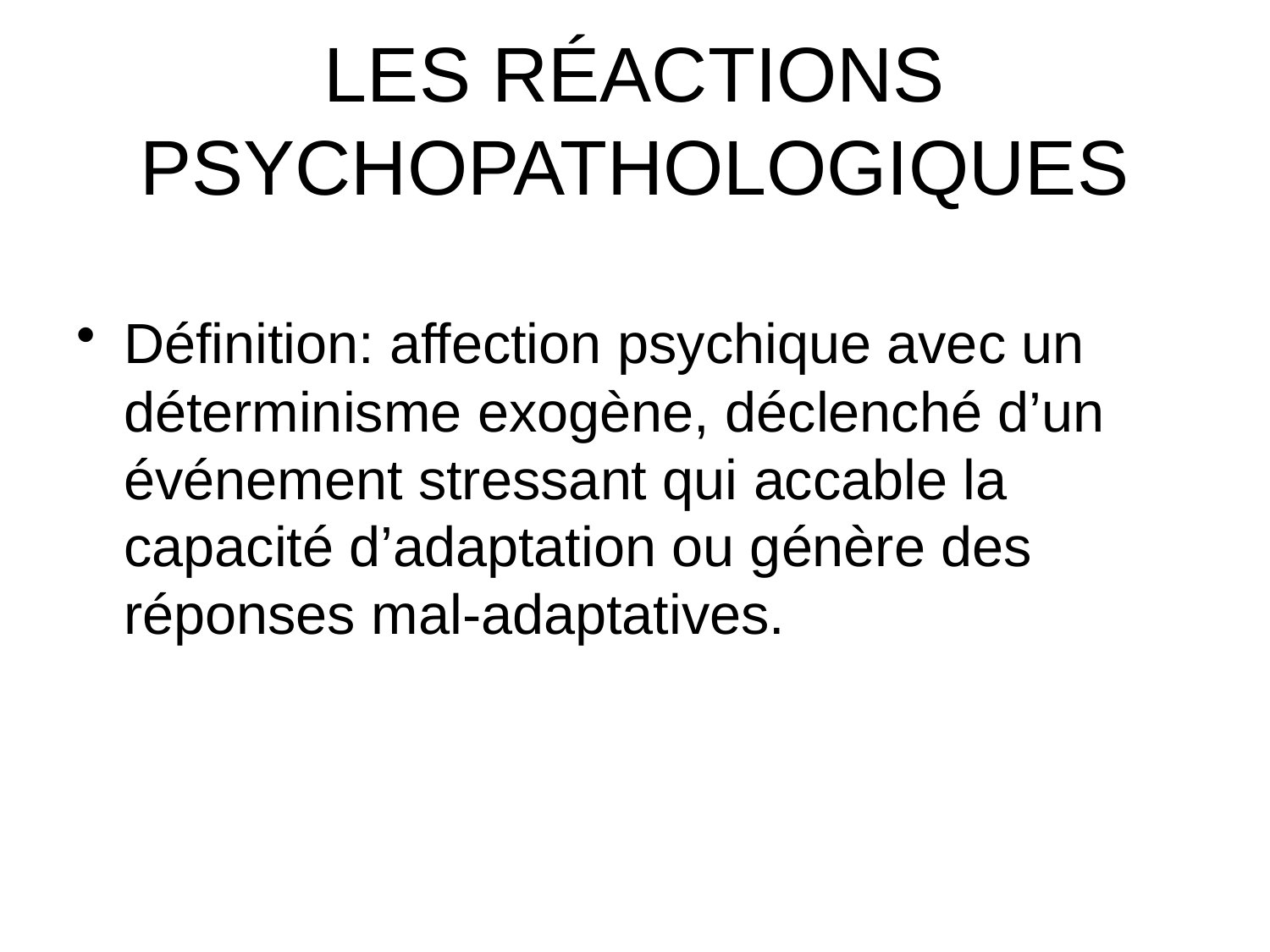

# LES RÉACTIONS PSYCHOPATHOLOGIQUES

Définition: affection psychique avec un déterminisme exogène, déclenché d’un événement stressant qui accable la capacité d’adaptation ou génère des réponses mal-adaptatives.